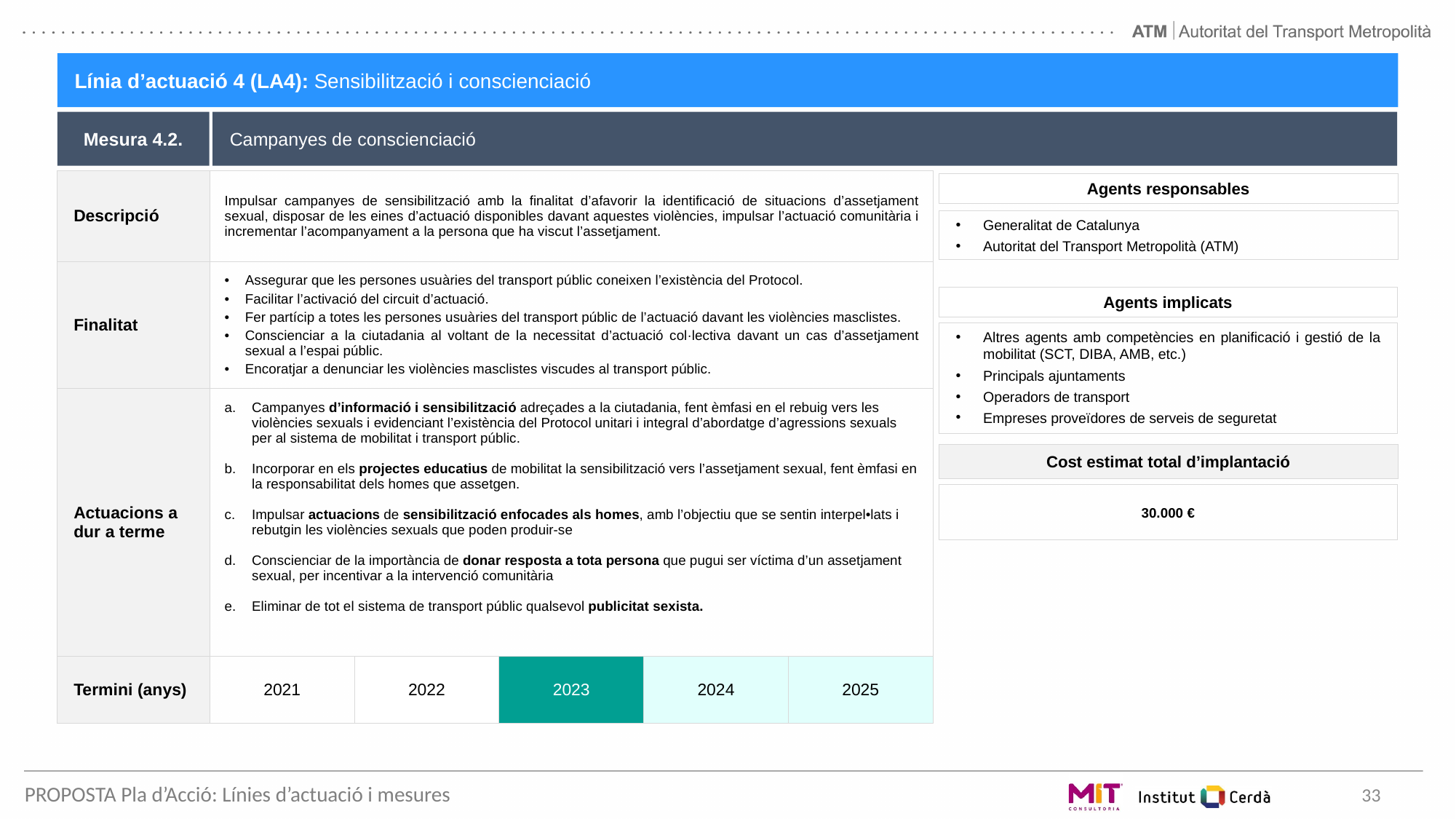

Línia d’actuació 4 (LA4): Sensibilització i conscienciació
Mesura 4.2.
Campanyes de conscienciació
| Descripció | Impulsar campanyes de sensibilització amb la finalitat d’afavorir la identificació de situacions d’assetjament sexual, disposar de les eines d’actuació disponibles davant aquestes violències, impulsar l’actuació comunitària i incrementar l’acompanyament a la persona que ha viscut l’assetjament. |  |  |  |  |
| --- | --- | --- | --- | --- | --- |
| Finalitat | Assegurar que les persones usuàries del transport públic coneixen l’existència del Protocol. Facilitar l’activació del circuit d’actuació. Fer partícip a totes les persones usuàries del transport públic de l’actuació davant les violències masclistes. Conscienciar a la ciutadania al voltant de la necessitat d’actuació col·lectiva davant un cas d’assetjament sexual a l’espai públic. Encoratjar a denunciar les violències masclistes viscudes al transport públic. |  |  |  |  |
| Actuacions a dur a terme | Campanyes d’informació i sensibilització adreçades a la ciutadania, fent èmfasi en el rebuig vers les violències sexuals i evidenciant l’existència del Protocol unitari i integral d’abordatge d’agressions sexuals per al sistema de mobilitat i transport públic. Incorporar en els projectes educatius de mobilitat la sensibilització vers l’assetjament sexual, fent èmfasi en la responsabilitat dels homes que assetgen. Impulsar actuacions de sensibilització enfocades als homes, amb l’objectiu que se sentin interpel•lats i rebutgin les violències sexuals que poden produir-se Conscienciar de la importància de donar resposta a tota persona que pugui ser víctima d’un assetjament sexual, per incentivar a la intervenció comunitària Eliminar de tot el sistema de transport públic qualsevol publicitat sexista. |  |  |  |  |
| Termini (anys) | 2021 | 2022 | 2023 | 2024 | 2025 |
Agents responsables
Generalitat de Catalunya
Autoritat del Transport Metropolità (ATM)
Agents implicats
Altres agents amb competències en planificació i gestió de la mobilitat (SCT, DIBA, AMB, etc.)
Principals ajuntaments
Operadors de transport
Empreses proveïdores de serveis de seguretat
Cost estimat total d’implantació
30.000 €